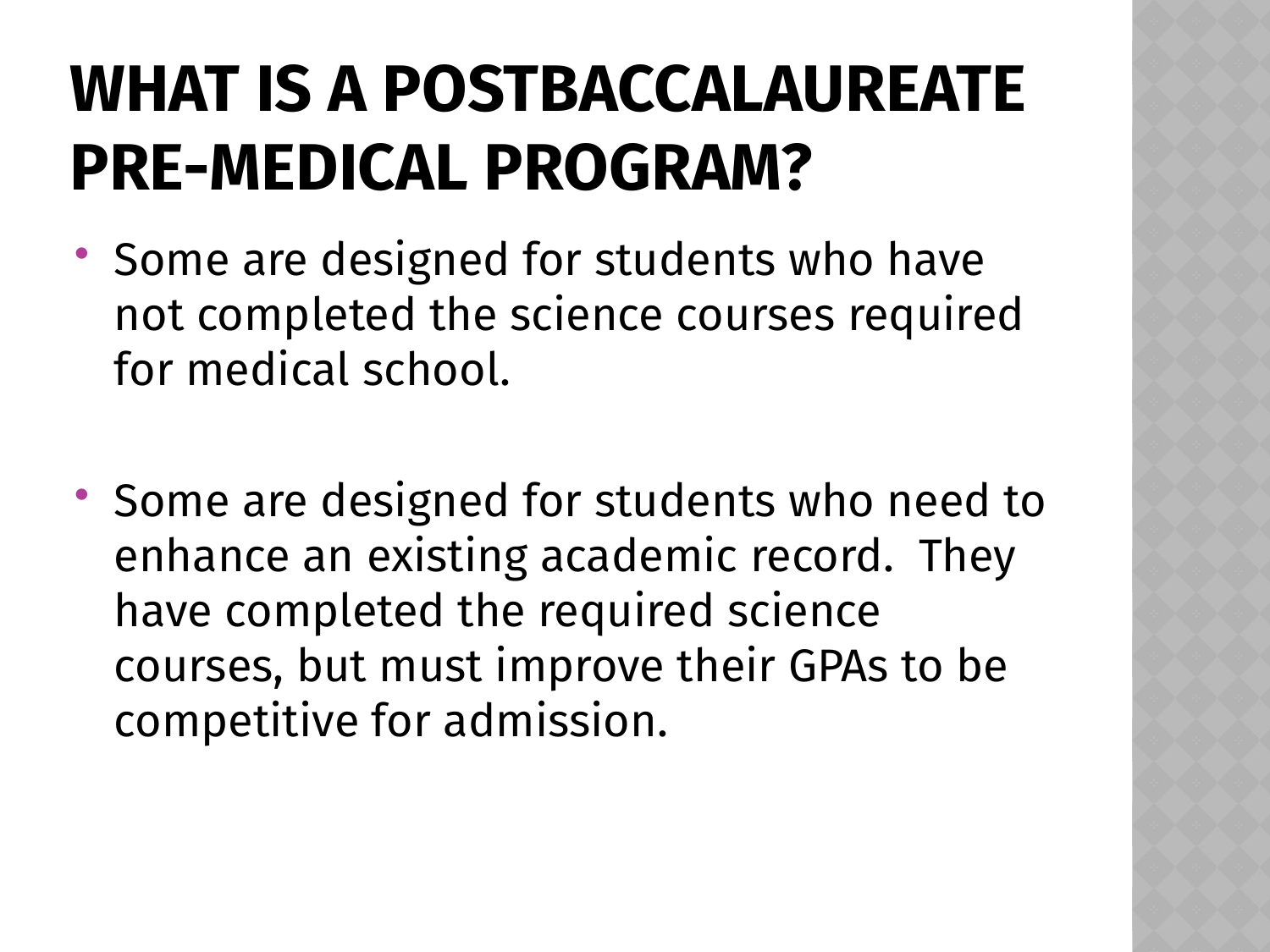

# What is a Postbaccalaureate Pre-medical Program?
Some are designed for students who have not completed the science courses required for medical school.

Some are designed for students who need to enhance an existing academic record.  They have completed the required science courses, but must improve their GPAs to be competitive for admission.